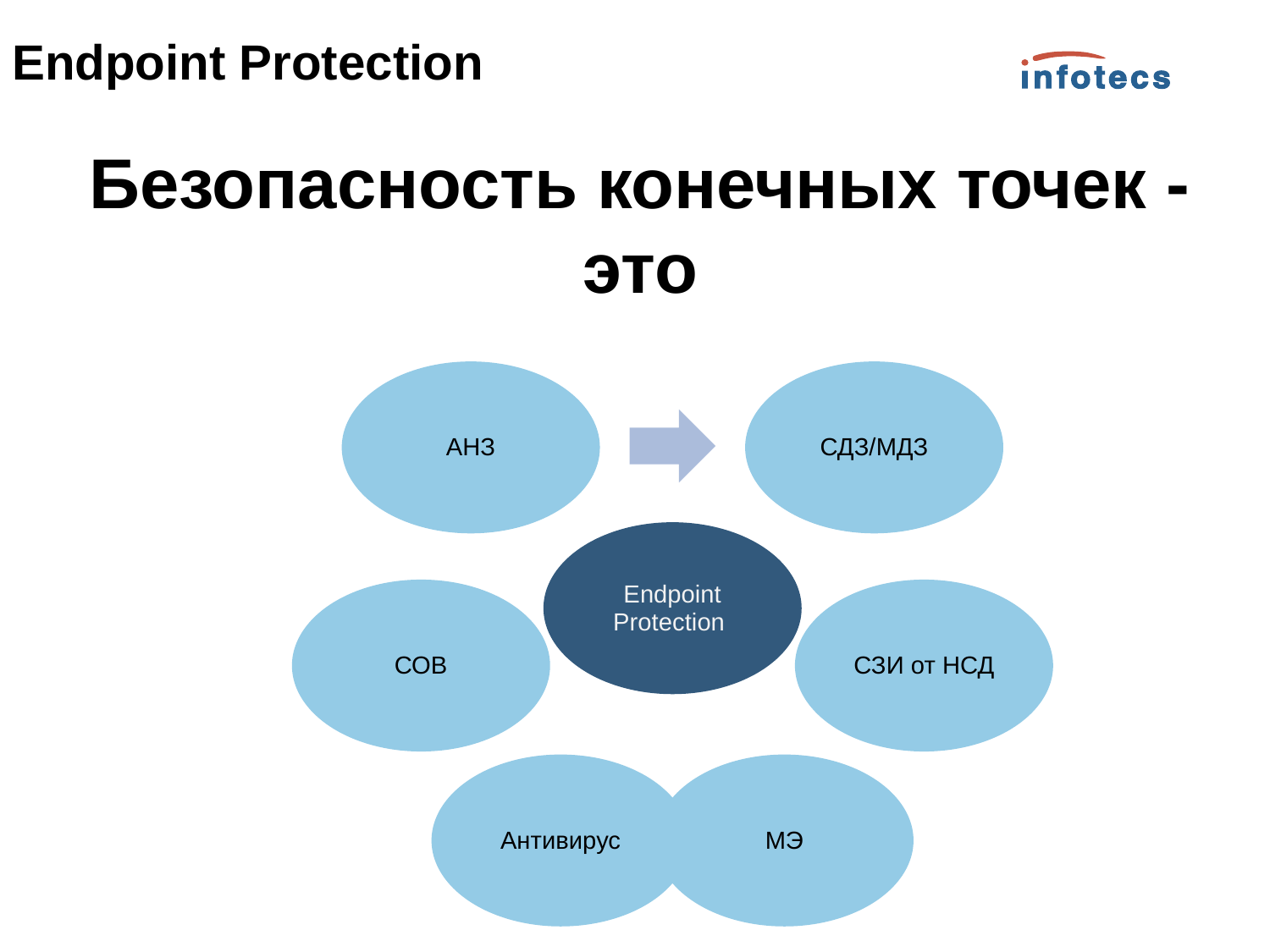

Endpoint Protection
# Безопасность конечных точек - это
Еndpoint Protection
СДЗ/МДЗ
СЗИ от НСД
МЭ
Антивирус
АНЗ
СОВ